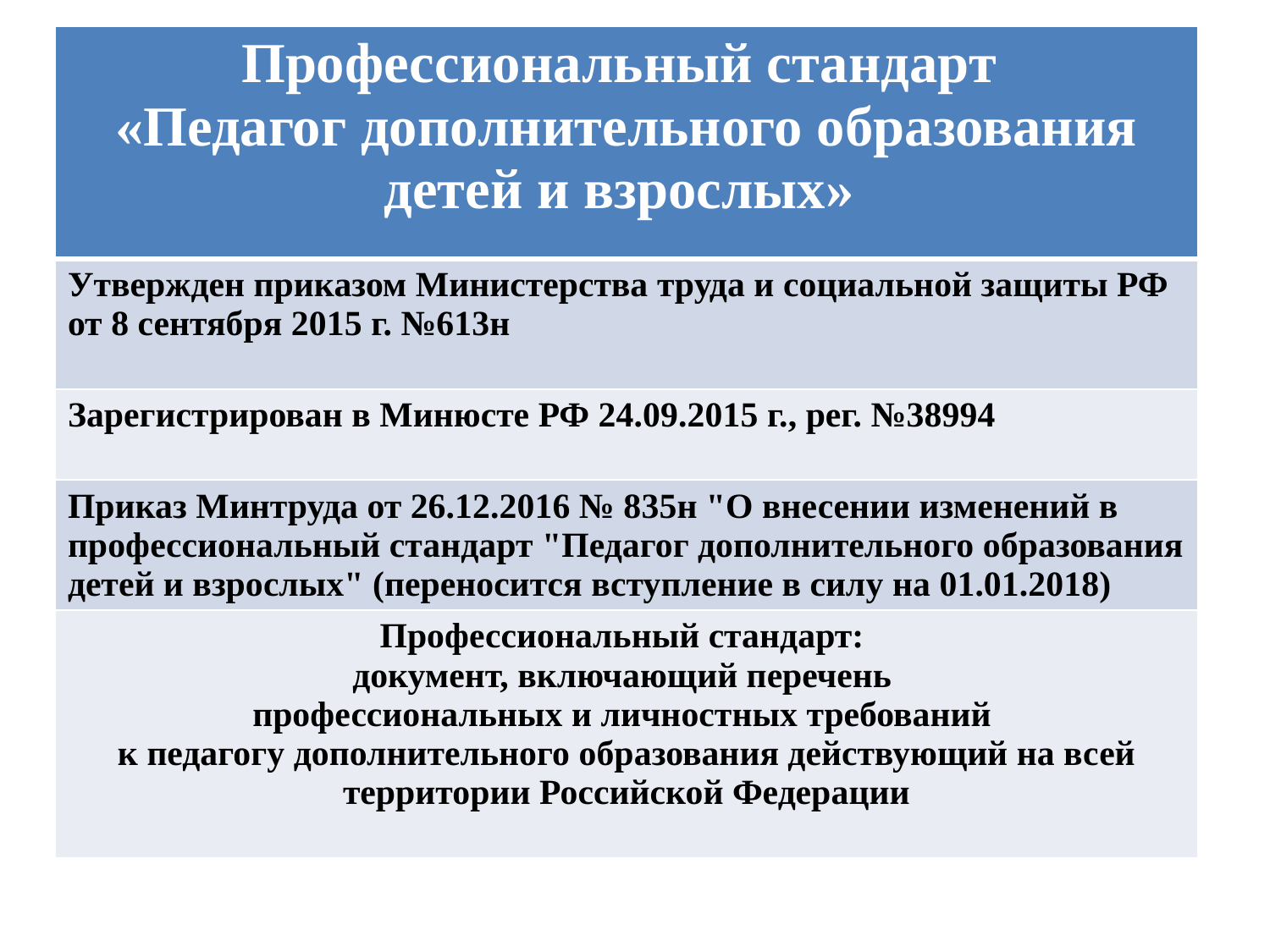

| Профессиональный стандарт «Педагог дополнительного образования детей и взрослых» |
| --- |
| Утвержден приказом Министерства труда и социальной защиты РФ от 8 сентября 2015 г. №613н |
| Зарегистрирован в Минюсте РФ 24.09.2015 г., рег. №38994 |
| Приказ Минтруда от 26.12.2016 № 835н "О внесении изменений в профессиональный стандарт "Педагог дополнительного образования детей и взрослых" (переносится вступление в силу на 01.01.2018) |
| Профессиональный стандарт: документ, включающий перечень профессиональных и личностных требований к педагогу дополнительного образования действующий на всей территории Российской Федерации |